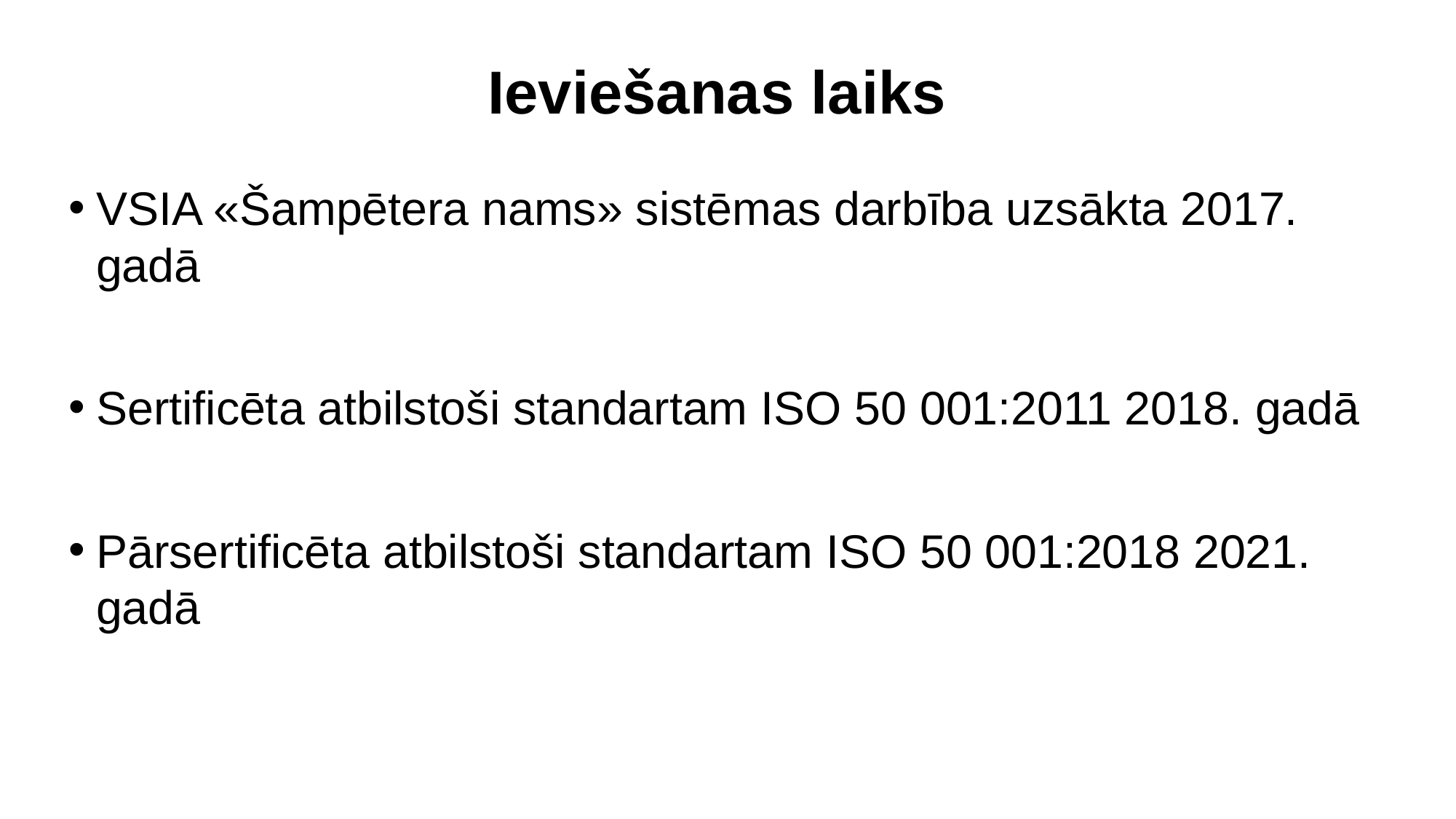

# Ieviešanas laiks
VSIA «Šampētera nams» sistēmas darbība uzsākta 2017. gadā

Sertificēta atbilstoši standartam ISO 50 001:2011 2018. gadā

Pārsertificēta atbilstoši standartam ISO 50 001:2018 2021. gadā